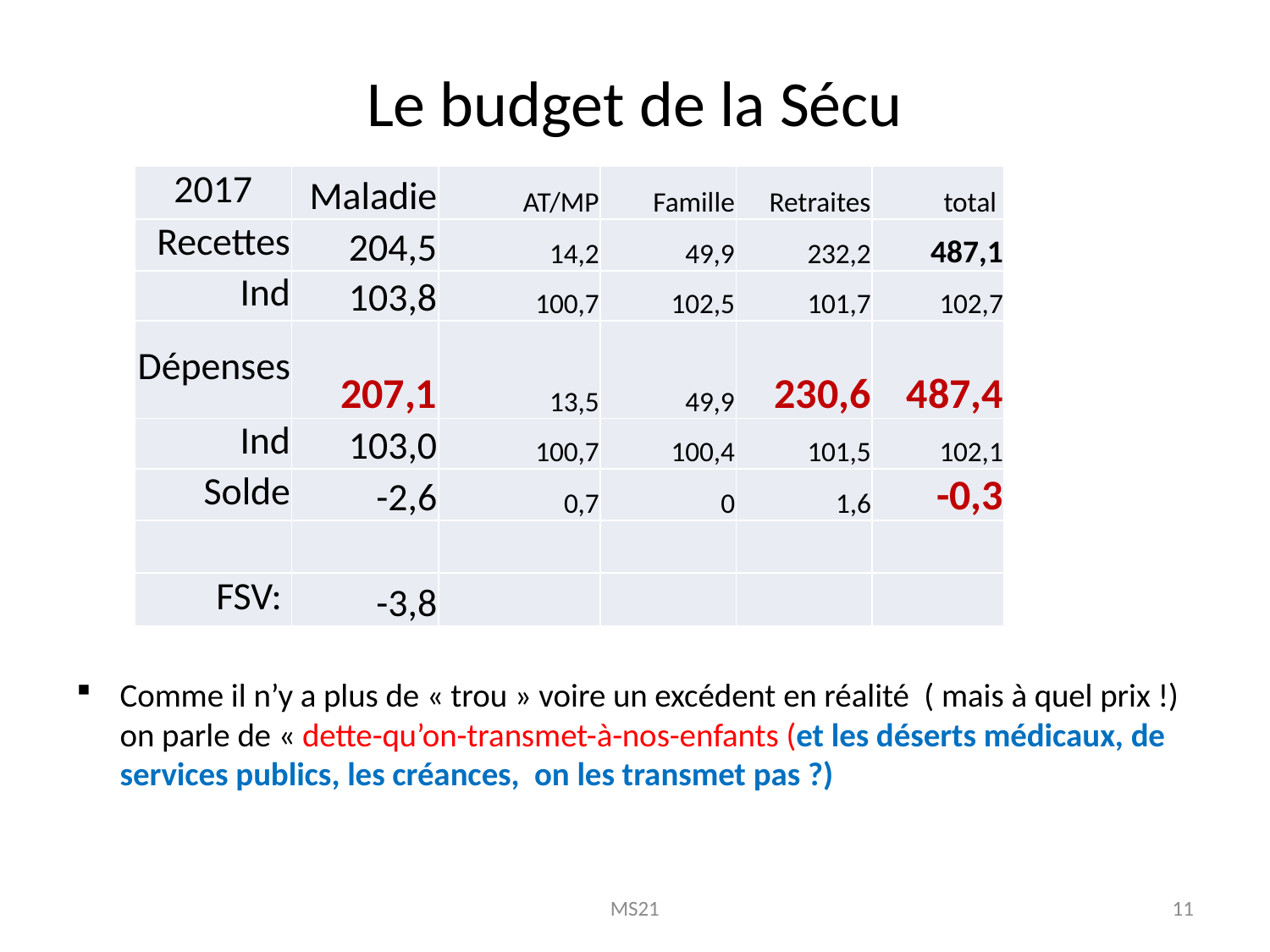

# Le budget de la Sécu
| 2017 | Maladie | AT/MP | Famille | Retraites | total |
| --- | --- | --- | --- | --- | --- |
| Recettes | 204,5 | 14,2 | 49,9 | 232,2 | 487,1 |
| Ind | 103,8 | 100,7 | 102,5 | 101,7 | 102,7 |
| Dépenses | 207,1 | 13,5 | 49,9 | 230,6 | 487,4 |
| Ind | 103,0 | 100,7 | 100,4 | 101,5 | 102,1 |
| Solde | -2,6 | 0,7 | 0 | 1,6 | -0,3 |
|  |  |  |  |  |  |
| FSV: | -3,8 |  |  |  |  |

Comme il n’y a plus de « trou » voire un excédent en réalité  ( mais à quel prix !) on parle de « dette-qu’on-transmet-à-nos-enfants (et les déserts médicaux, de services publics, les créances,  on les transmet pas ?)

MS21
11